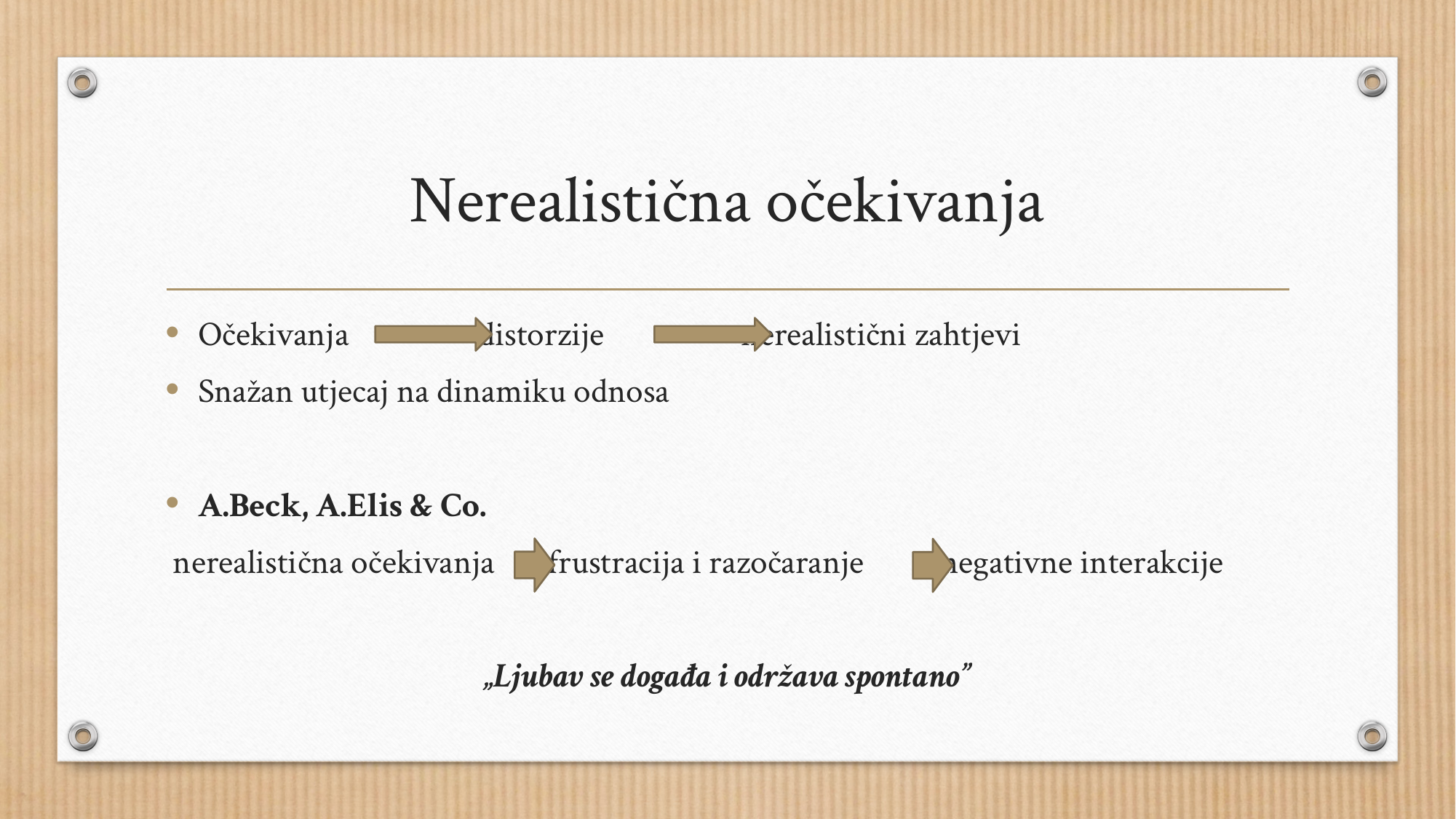

# Nerealistična očekivanja
Očekivanja                 distorzije                  nerealistični zahtjevi
Snažan utjecaj na dinamiku odnosa

A.Beck, A.Elis & Co.
 nerealistična očekivanja       frustracija i razočaranje          negativne interakcije

„Ljubav se događa i održava spontano”